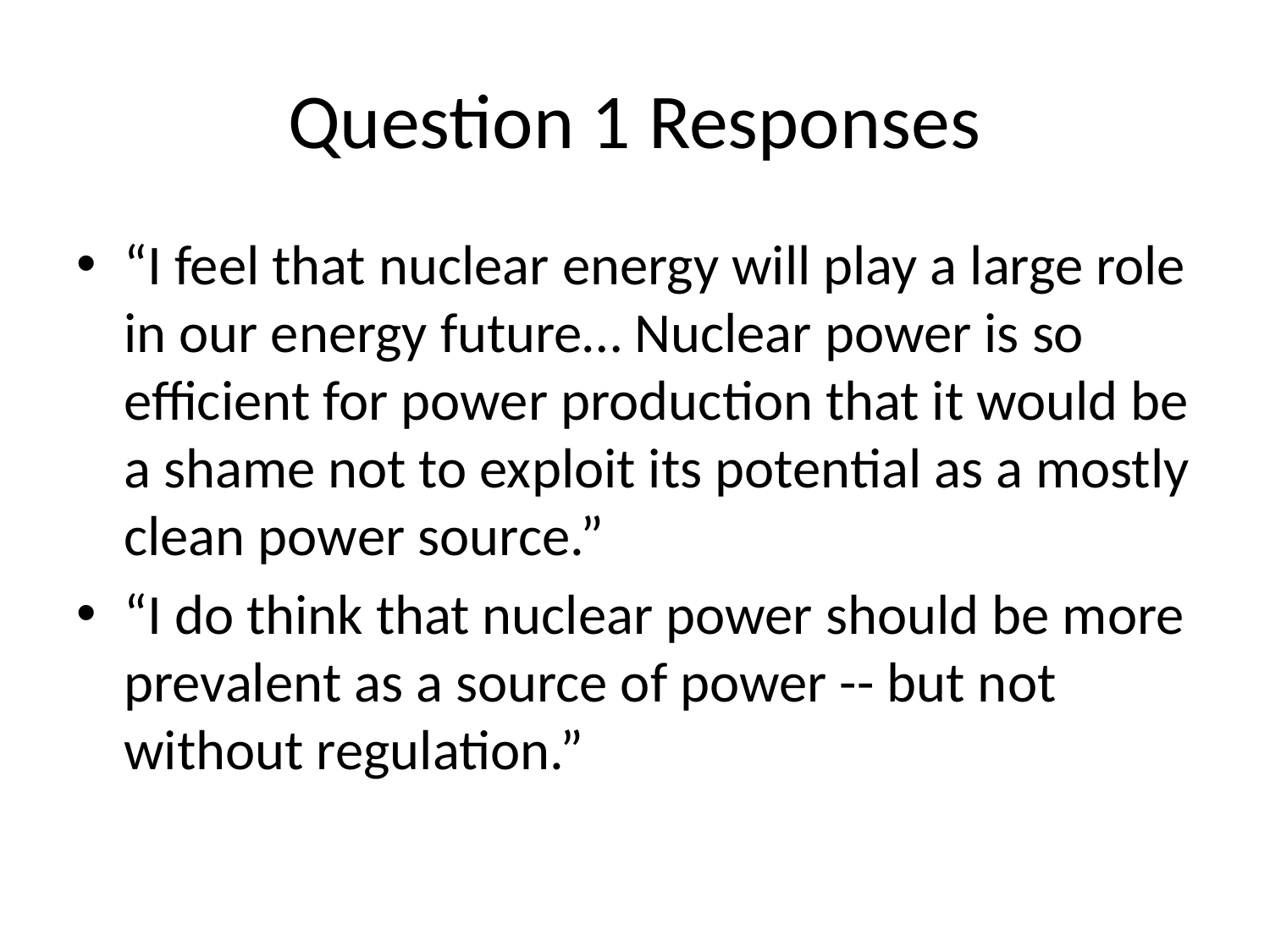

# Question 1 Responses
“I feel that nuclear energy will play a large role in our energy future… Nuclear power is so efficient for power production that it would be a shame not to exploit its potential as a mostly clean power source.”
“I do think that nuclear power should be more prevalent as a source of power -- but not without regulation.”